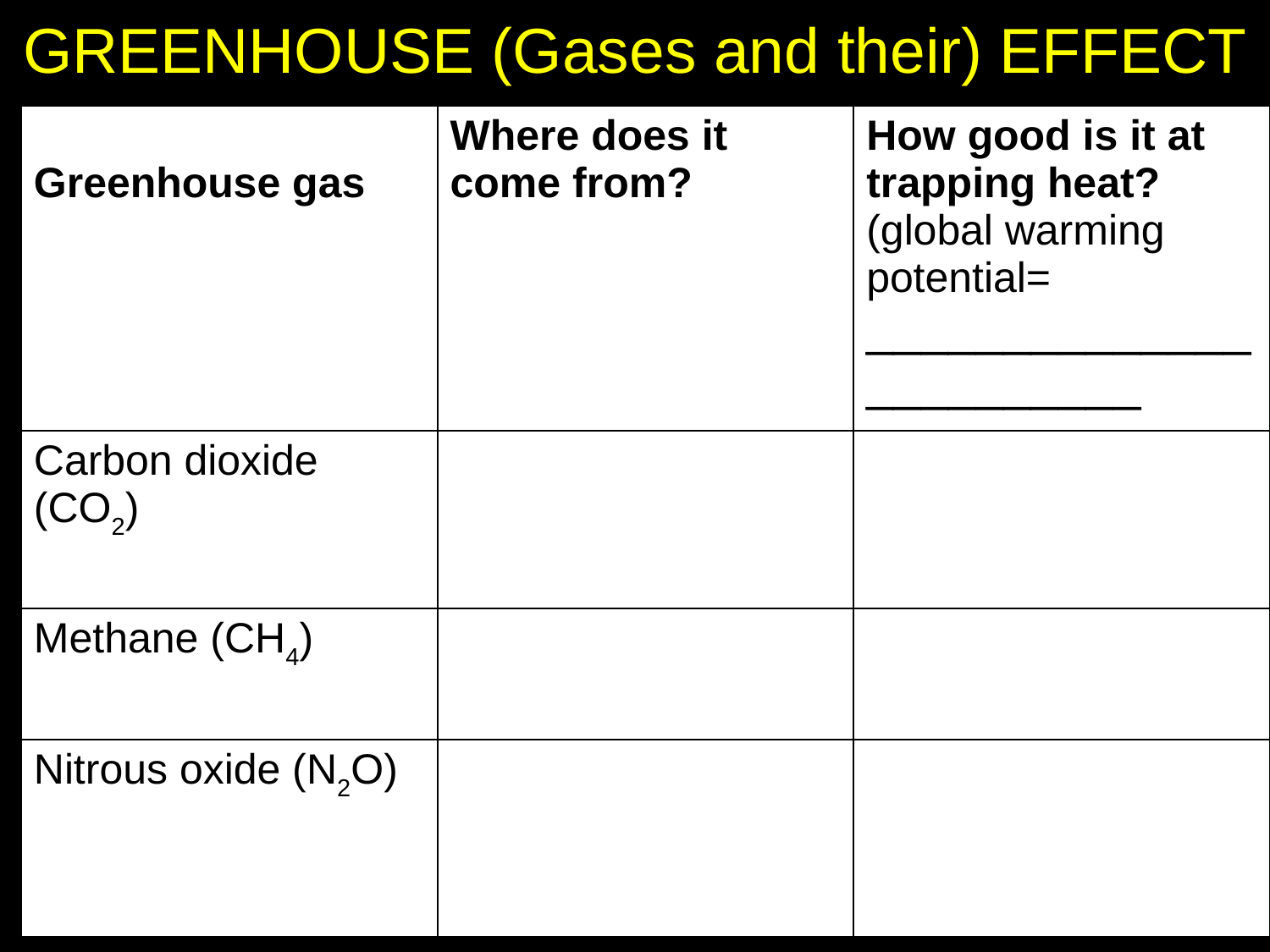

GREENHOUSE (Gases and their) EFFECT
| Greenhouse gas | Where does it come from? | How good is it at trapping heat? (global warming potential= \_\_\_\_\_\_\_\_\_\_\_\_\_\_\_\_\_\_\_\_\_\_\_\_ |
| --- | --- | --- |
| Carbon dioxide (CO2) |  |  |
| Methane (CH4) |  |  |
| Nitrous oxide (N2O) |  |  |